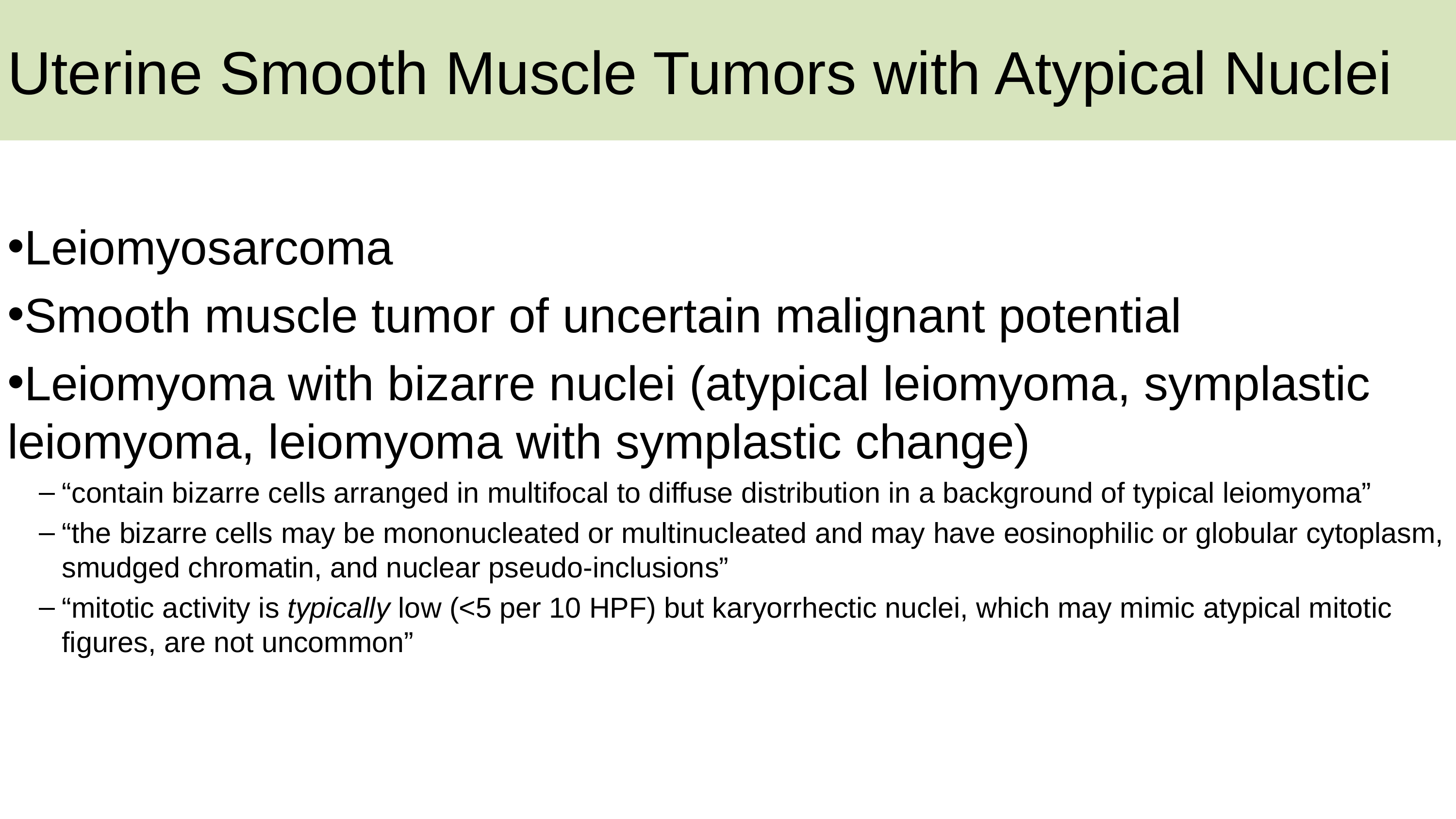

# Uterine Smooth Muscle Tumors with Atypical Nuclei
Leiomyosarcoma
Smooth muscle tumor of uncertain malignant potential
Leiomyoma with bizarre nuclei (atypical leiomyoma, symplastic leiomyoma, leiomyoma with symplastic change)
“contain bizarre cells arranged in multifocal to diffuse distribution in a background of typical leiomyoma”
“the bizarre cells may be mononucleated or multinucleated and may have eosinophilic or globular cytoplasm, smudged chromatin, and nuclear pseudo-inclusions”
“mitotic activity is typically low (<5 per 10 HPF) but karyorrhectic nuclei, which may mimic atypical mitotic figures, are not uncommon”